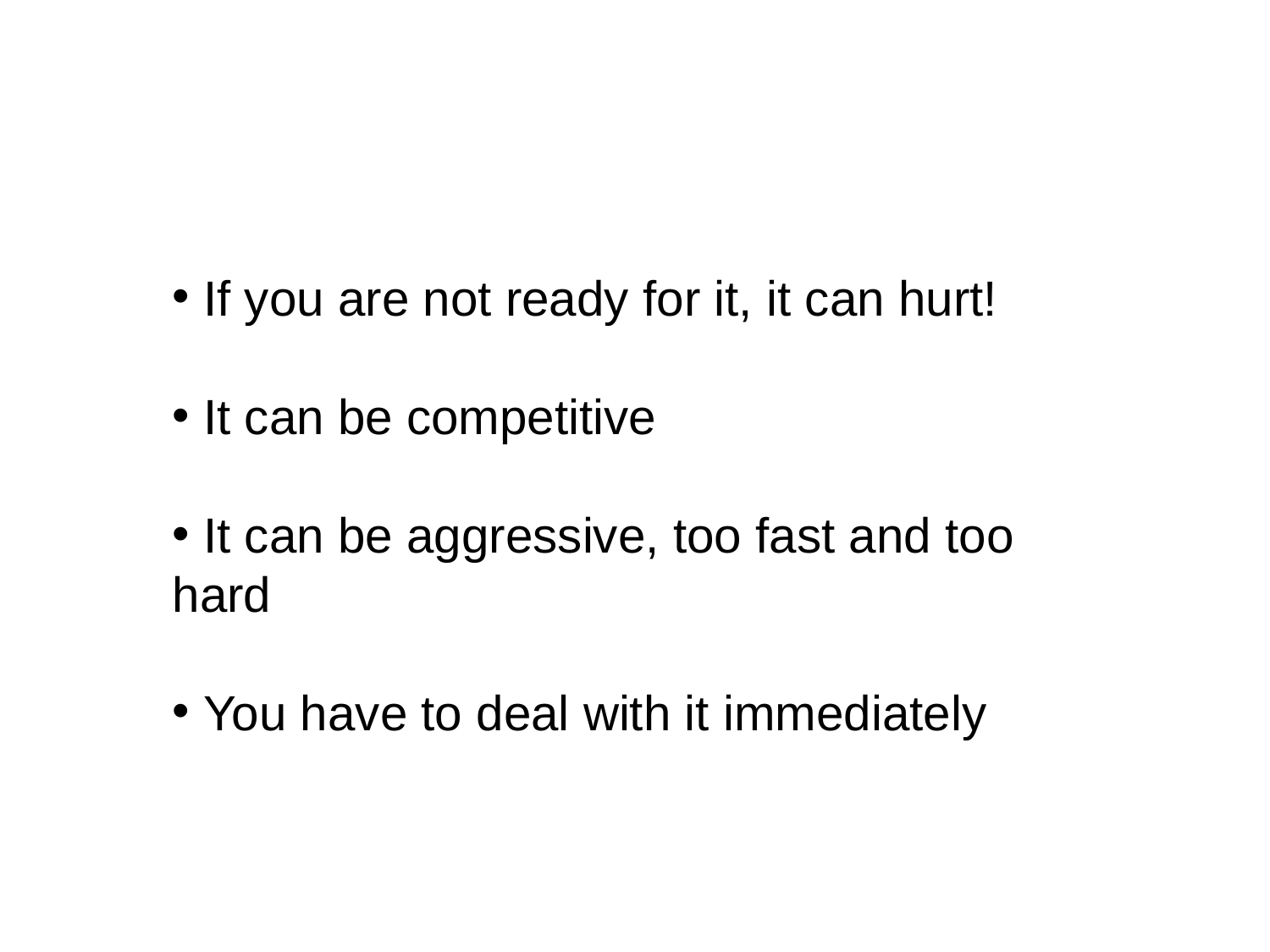

If you are not ready for it, it can hurt!

 It can be competitive

 It can be aggressive, too fast and too hard

 You have to deal with it immediately